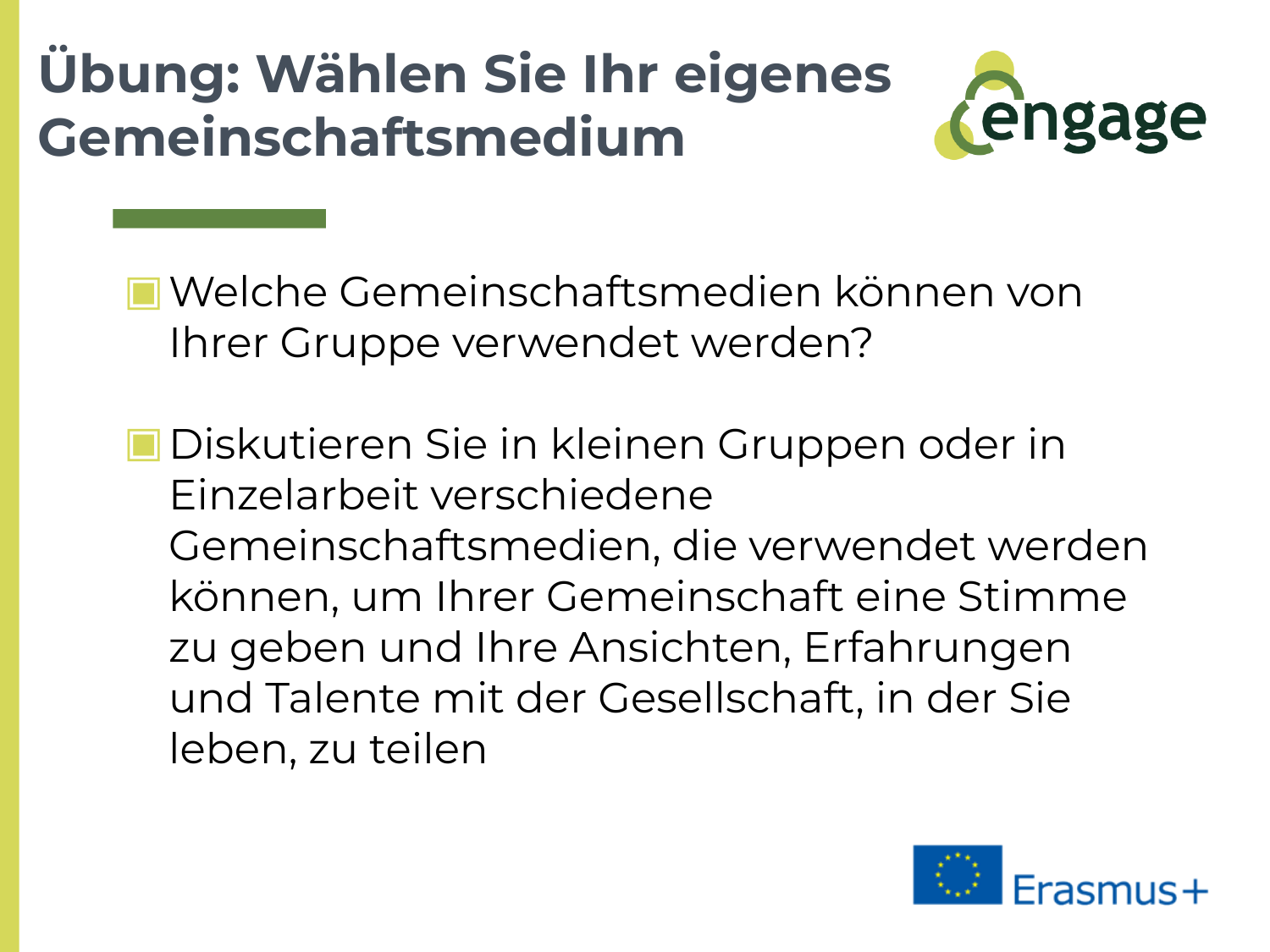

# Übung: Wählen Sie Ihr eigenes Gemeinschaftsmedium
Welche Gemeinschaftsmedien können von Ihrer Gruppe verwendet werden?

Diskutieren Sie in kleinen Gruppen oder in Einzelarbeit verschiedene Gemeinschaftsmedien, die verwendet werden können, um Ihrer Gemeinschaft eine Stimme zu geben und Ihre Ansichten, Erfahrungen und Talente mit der Gesellschaft, in der Sie leben, zu teilen